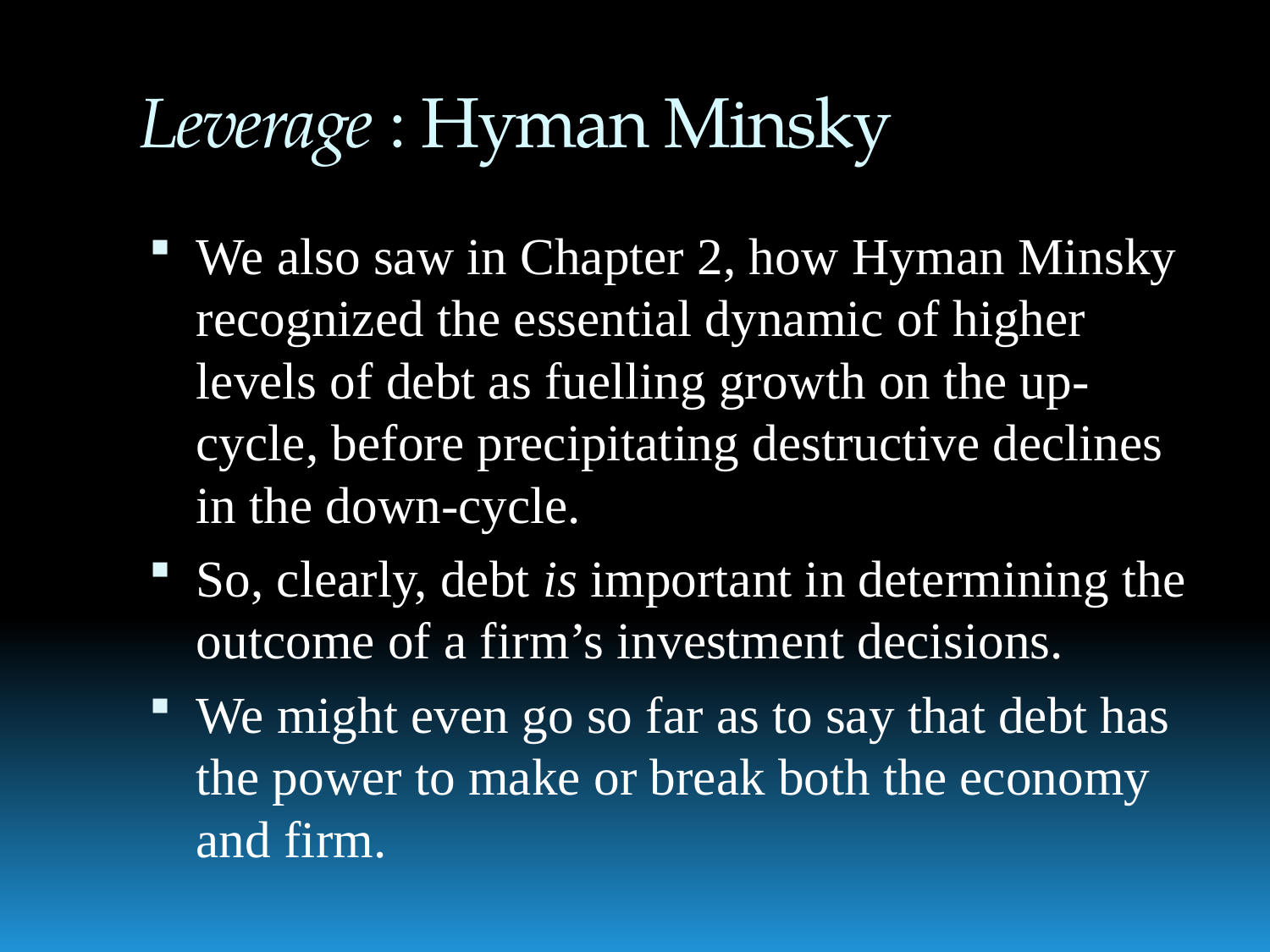

# Leverage : Hyman Minsky
We also saw in Chapter 2, how Hyman Minsky recognized the essential dynamic of higher levels of debt as fuelling growth on the up-cycle, before precipitating destructive declines in the down-cycle.
So, clearly, debt is important in determining the outcome of a firm’s investment decisions.
We might even go so far as to say that debt has the power to make or break both the economy and firm.